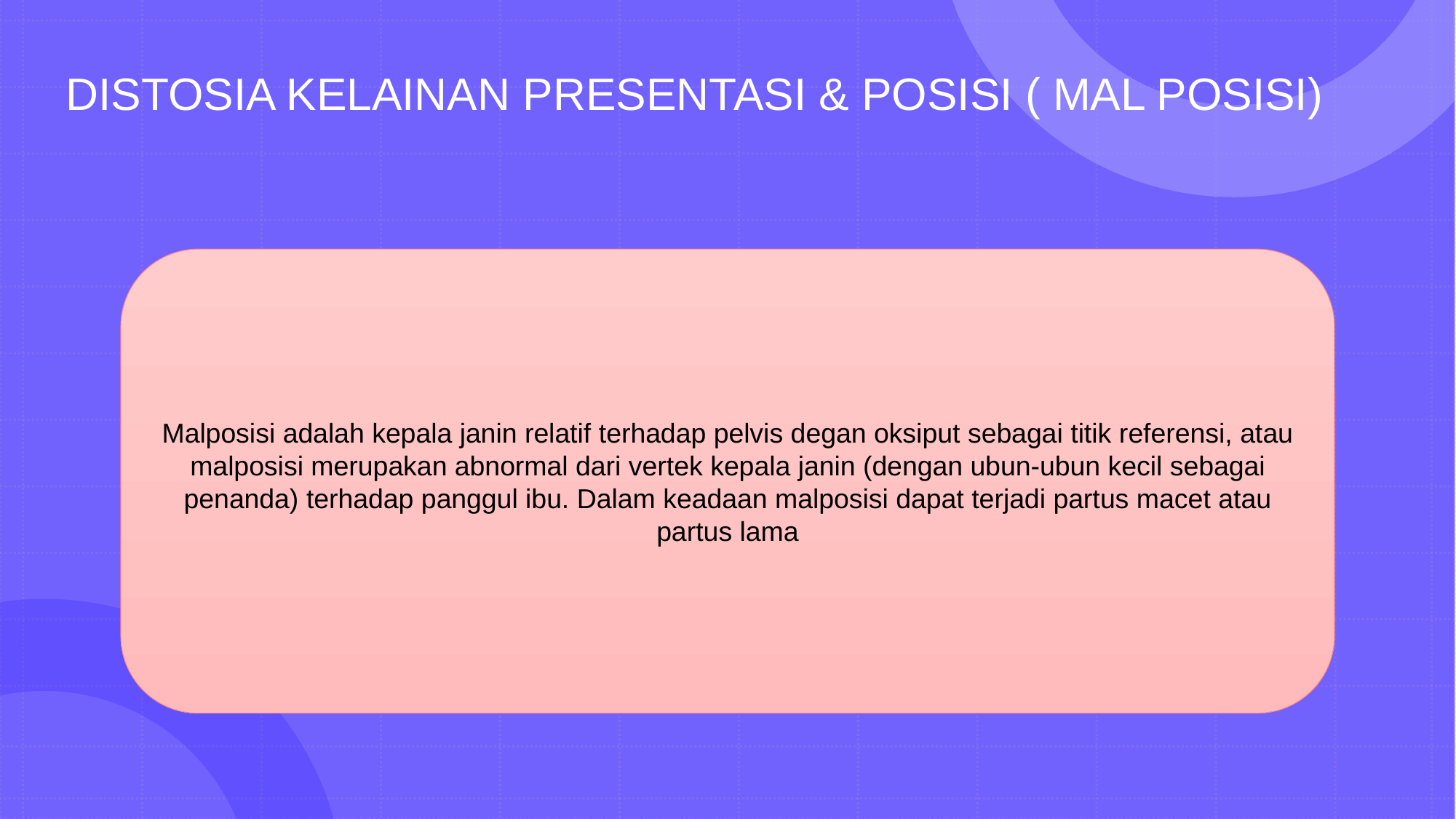

# DISTOSIA KELAINAN PRESENTASI & POSISI ( MAL POSISI)

Malposisi adalah kepala janin relatif terhadap pelvis degan oksiput sebagai titik referensi, atau malposisi merupakan abnormal dari vertek kepala janin (dengan ubun-ubun kecil sebagai penanda) terhadap panggul ibu. Dalam keadaan malposisi dapat terjadi partus macet atau partus lama